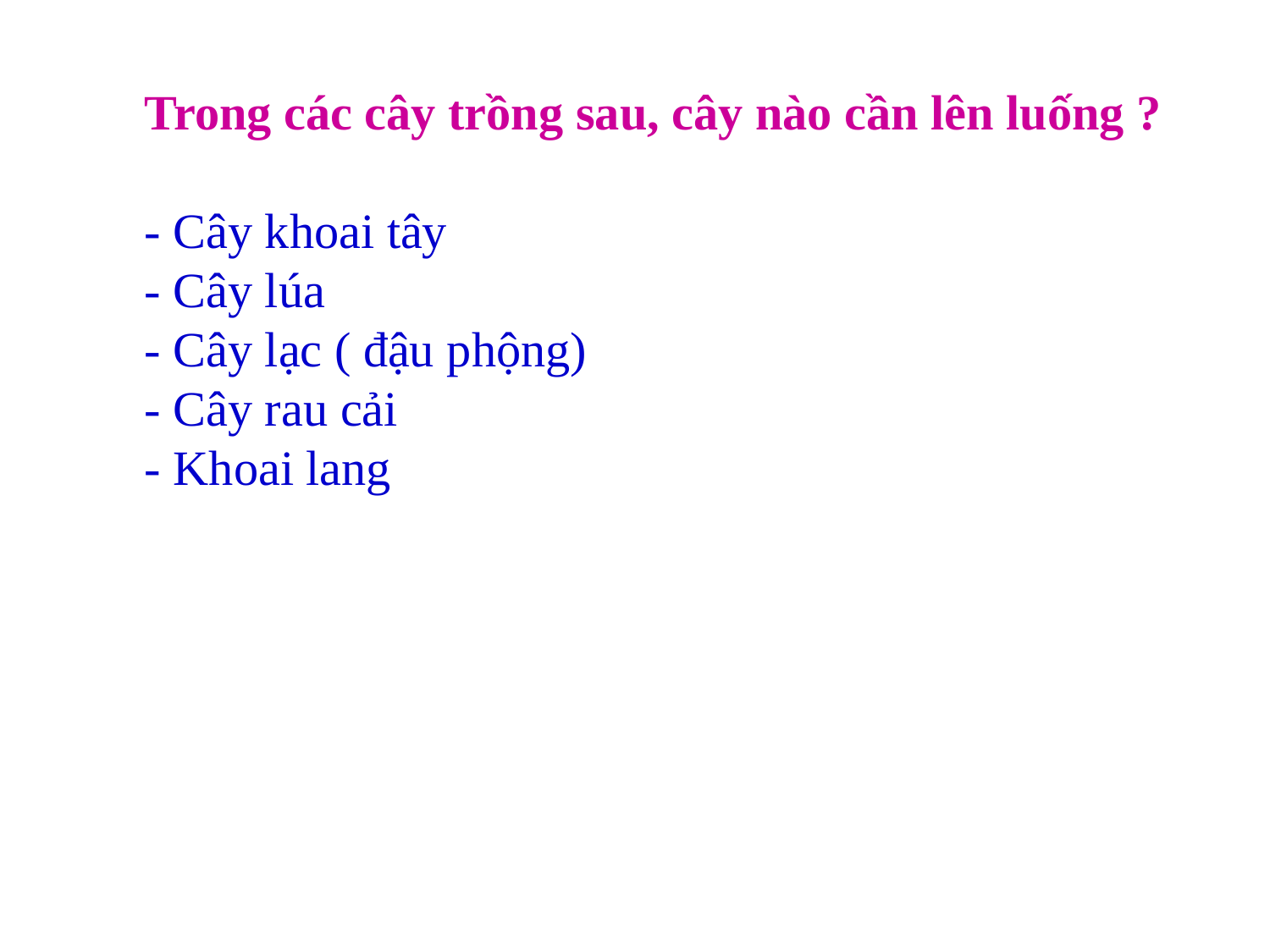

Trong các cây trồng sau, cây nào cần lên luống ?

- Cây khoai tây
- Cây lúa
- Cây lạc ( đậu phộng)
- Cây rau cải
- Khoai lang